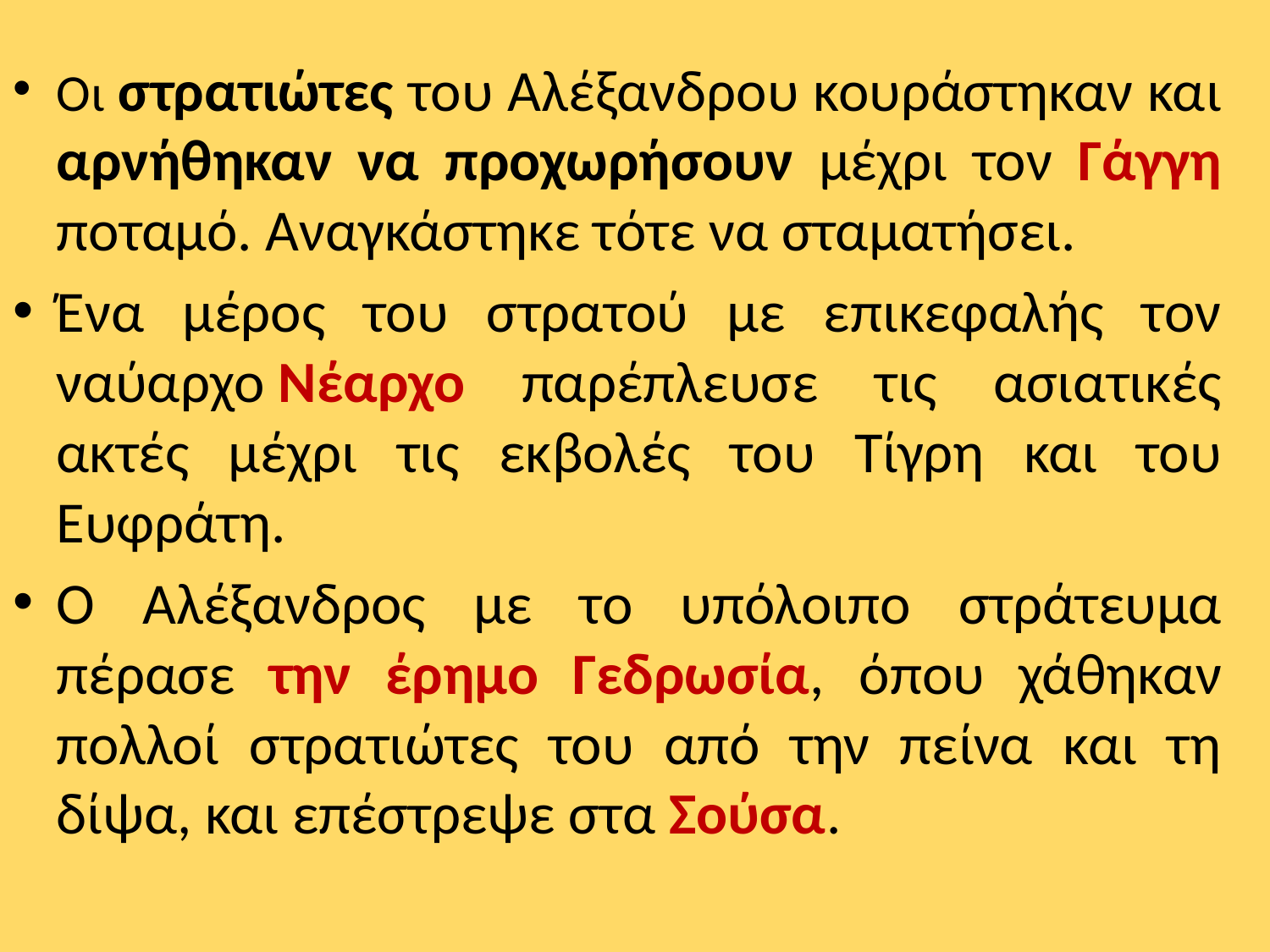

Οι στρατιώτες του Αλέξανδρου κουράστηκαν και αρνήθηκαν να προχωρήσουν μέχρι τον Γάγγη ποταμό. Αναγκάστηκε τότε να σταματήσει.
Ένα μέρος του στρατού με επικεφαλής τον ναύαρχο Νέαρχο παρέπλευσε τις ασιατικές ακτές μέχρι τις εκβολές του Τίγρη και του Ευφράτη.
Ο Αλέξανδρος με το υπόλοιπο στράτευμα πέρασε την έρημο Γεδρωσία, όπου χάθηκαν πολλοί στρατιώτες του από την πείνα και τη δίψα, και επέστρεψε στα Σούσα.